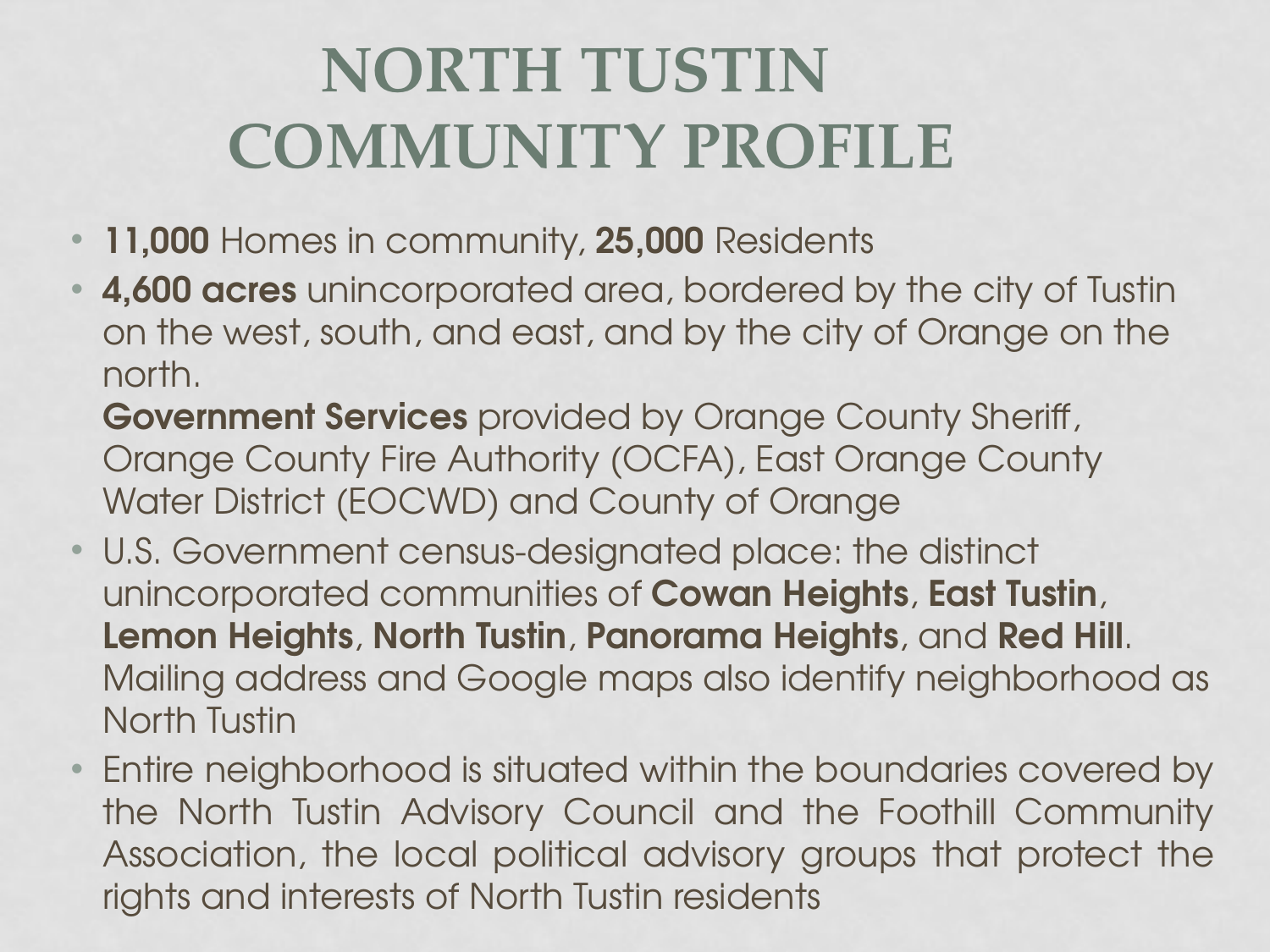

# North Tustin    Community Profile
11,000 Homes in community, 25,000 Residents
4,600 acres unincorporated area, bordered by the city of Tustin on the west, south, and east, and by the city of Orange on the north.
Government Services provided by Orange County Sheriff, Orange County Fire Authority (OCFA), East Orange County Water District (EOCWD) and County of Orange
U.S. Government census-designated place: the distinct unincorporated communities of Cowan Heights, East Tustin, Lemon Heights, North Tustin, Panorama Heights, and Red Hill. Mailing address and Google maps also identify neighborhood as North Tustin
Entire neighborhood is situated within the boundaries covered by the North Tustin Advisory Council and the Foothill Community Association, the local political advisory groups that protect the rights and interests of North Tustin residents